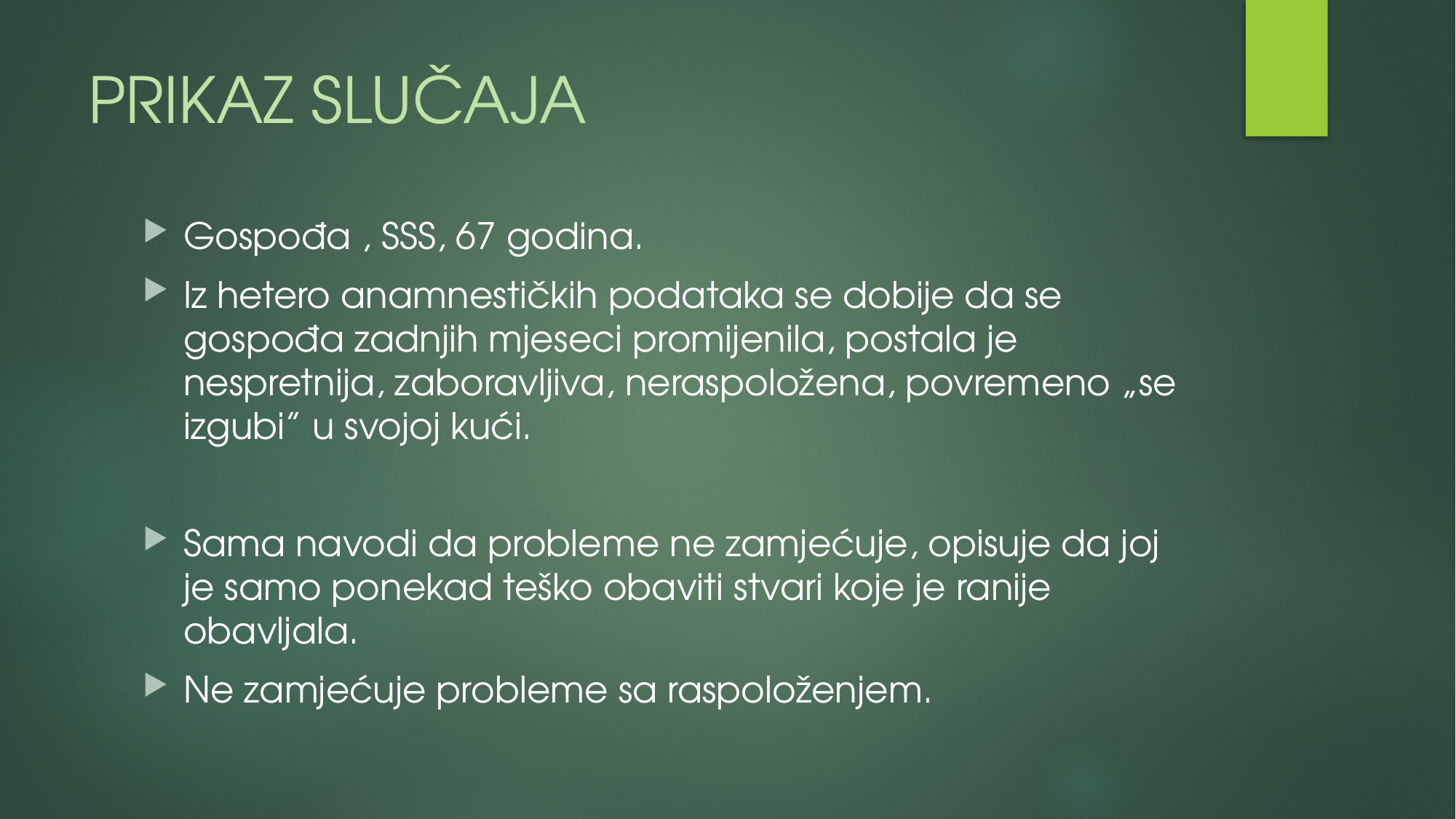

# PRIKAZ SLUČAJA
Gospođa , SSS, 67 godina.
Iz hetero anamnestičkih podataka se dobije da se gospođa zadnjih mjeseci promijenila, postala je nespretnija, zaboravljiva, neraspoložena, povremeno „se izgubi” u svojoj kući.

Sama navodi da probleme ne zamjećuje, opisuje da joj je samo ponekad teško obaviti stvari koje je ranije obavljala.
Ne zamjećuje probleme sa raspoloženjem.